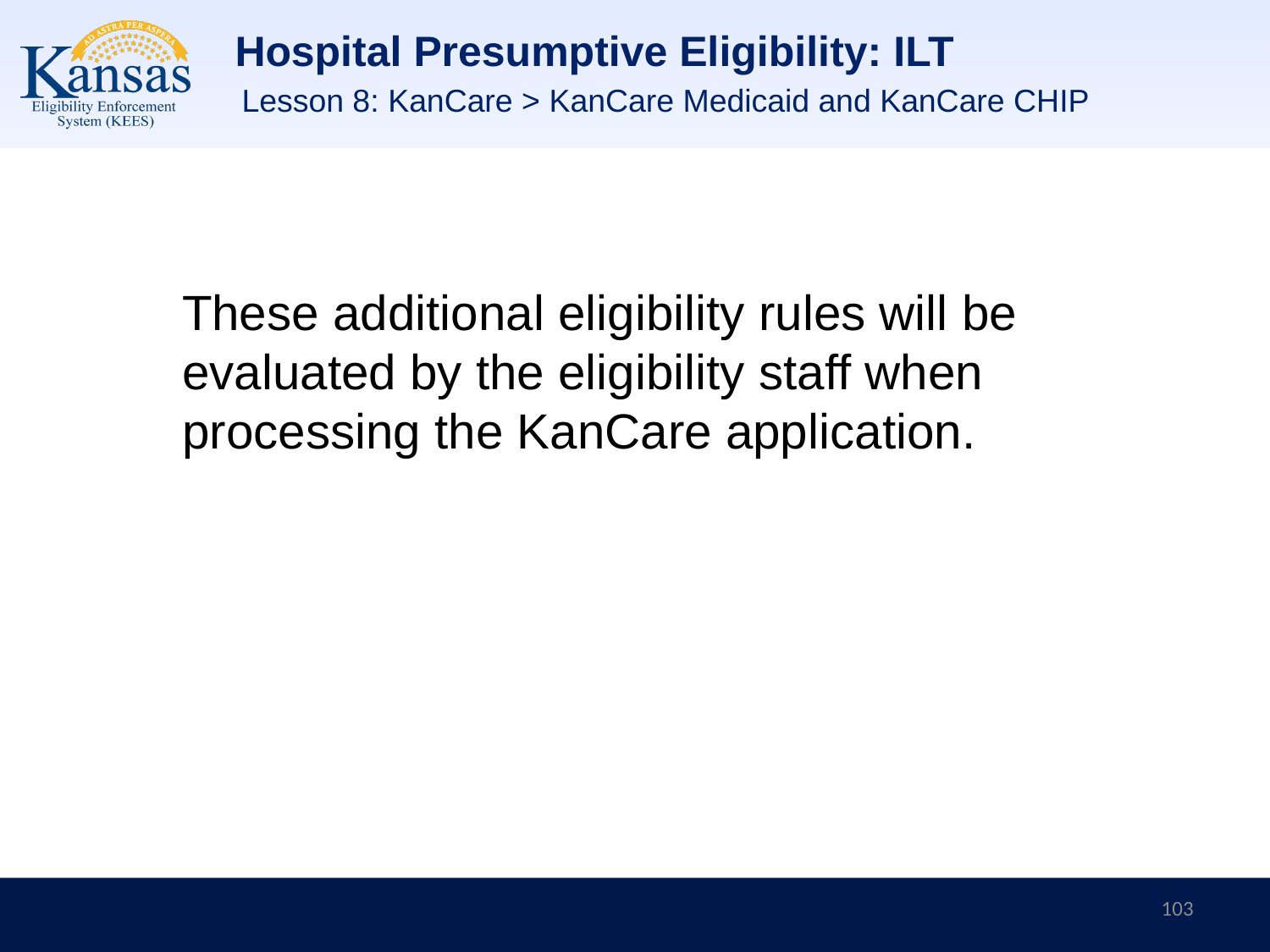

# Hospital Presumptive Eligibility: ILT
Lesson 8: KanCare > KanCare Medicaid and KanCare CHIP
These additional eligibility rules will be evaluated by the eligibility staff when processing the KanCare application.

103